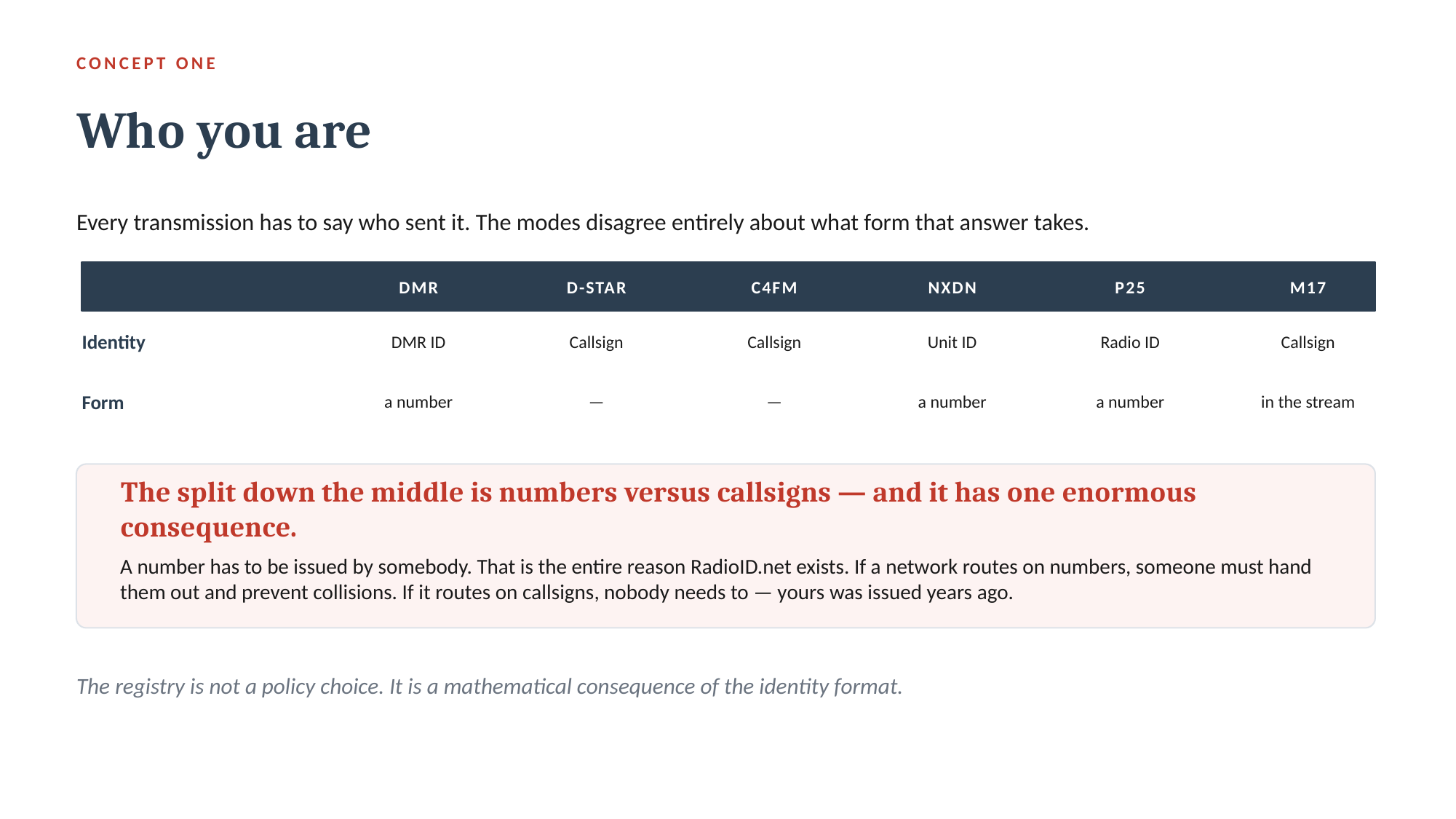

CONCEPT ONE
Who you are
Every transmission has to say who sent it. The modes disagree entirely about what form that answer takes.

DMR
D-STAR
C4FM
NXDN
P25
M17
Identity
DMR ID
Callsign
Callsign
Unit ID
Radio ID
Callsign
Form
a number
—
—
a number
a number
in the stream

The split down the middle is numbers versus callsigns — and it has one enormous consequence.
A number has to be issued by somebody. That is the entire reason RadioID.net exists. If a network routes on numbers, someone must hand them out and prevent collisions. If it routes on callsigns, nobody needs to — yours was issued years ago.
The registry is not a policy choice. It is a mathematical consequence of the identity format.